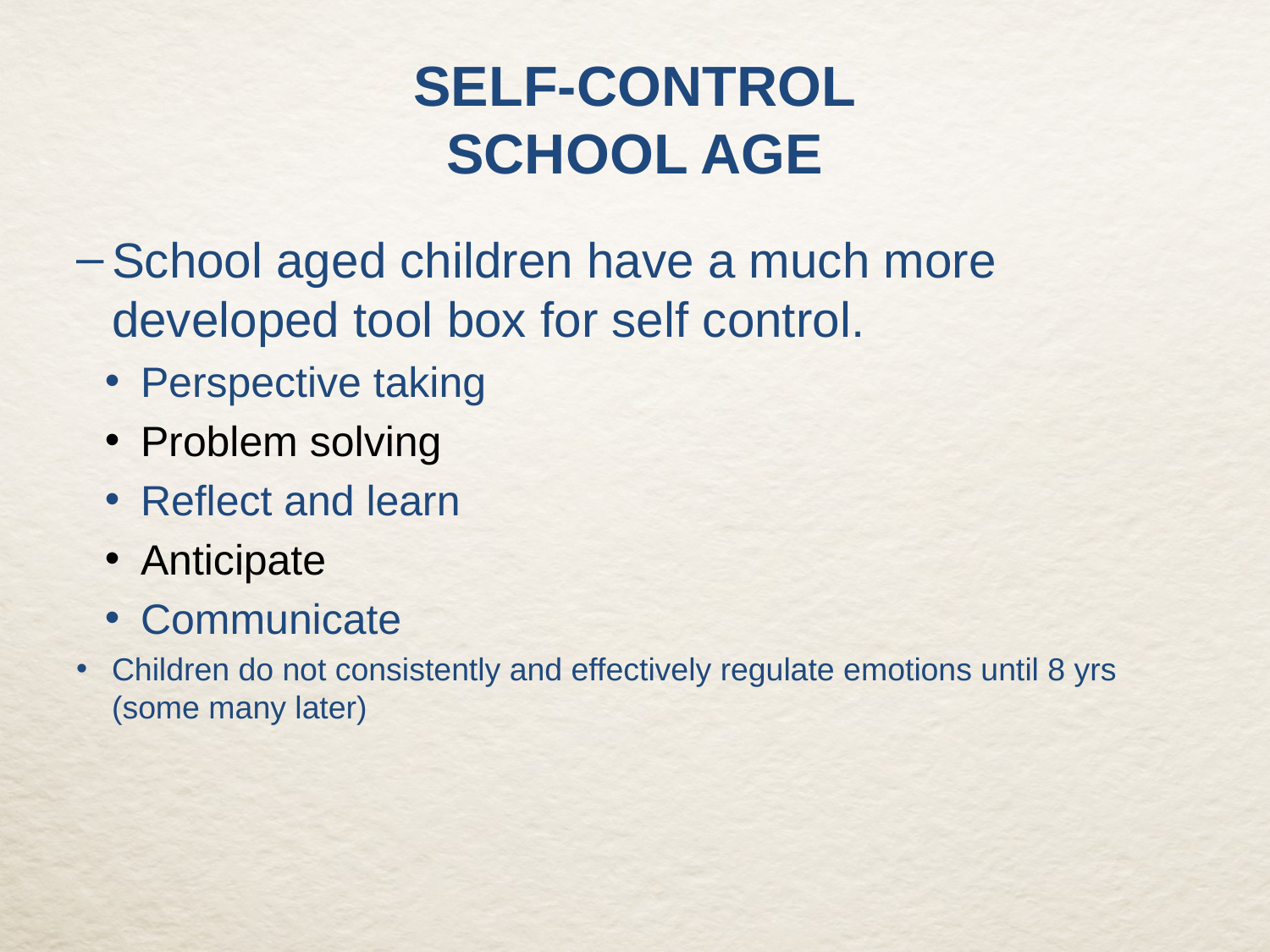

# Self-control School Age
School aged children have a much more developed tool box for self control.
Perspective taking
Problem solving
Reflect and learn
Anticipate
Communicate
Children do not consistently and effectively regulate emotions until 8 yrs (some many later)